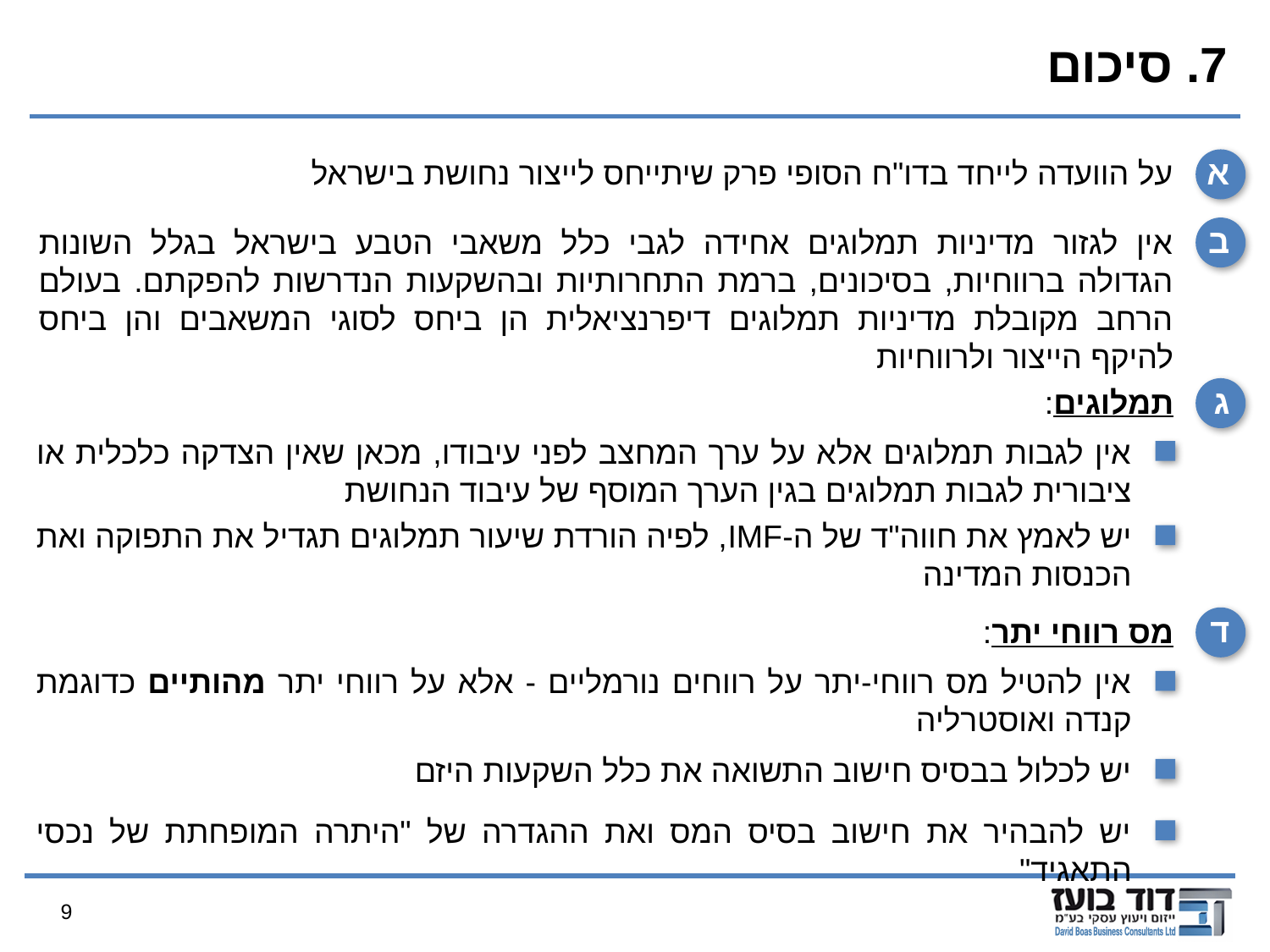

# 7. סיכום
על הוועדה לייחד בדו"ח הסופי פרק שיתייחס לייצור נחושת בישראל

א
אין לגזור מדיניות תמלוגים אחידה לגבי כלל משאבי הטבע בישראל בגלל השונות הגדולה ברווחיות, בסיכונים, ברמת התחרותיות ובהשקעות הנדרשות להפקתם. בעולם הרחב מקובלת מדיניות תמלוגים דיפרנציאלית הן ביחס לסוגי המשאבים והן ביחס להיקף הייצור ולרווחיות

ב
תמלוגים:

ג
אין לגבות תמלוגים אלא על ערך המחצב לפני עיבודו, מכאן שאין הצדקה כלכלית או ציבורית לגבות תמלוגים בגין הערך המוסף של עיבוד הנחושת

יש לאמץ את חווה"ד של ה-IMF, לפיה הורדת שיעור תמלוגים תגדיל את התפוקה ואת הכנסות המדינה

מס רווחי יתר:

ד
אין להטיל מס רווחי-יתר על רווחים נורמליים - אלא על רווחי יתר מהותיים כדוגמת קנדה ואוסטרליה

יש לכלול בבסיס חישוב התשואה את כלל השקעות היזם

יש להבהיר את חישוב בסיס המס ואת ההגדרה של "היתרה המופחתת של נכסי התאגיד"

9